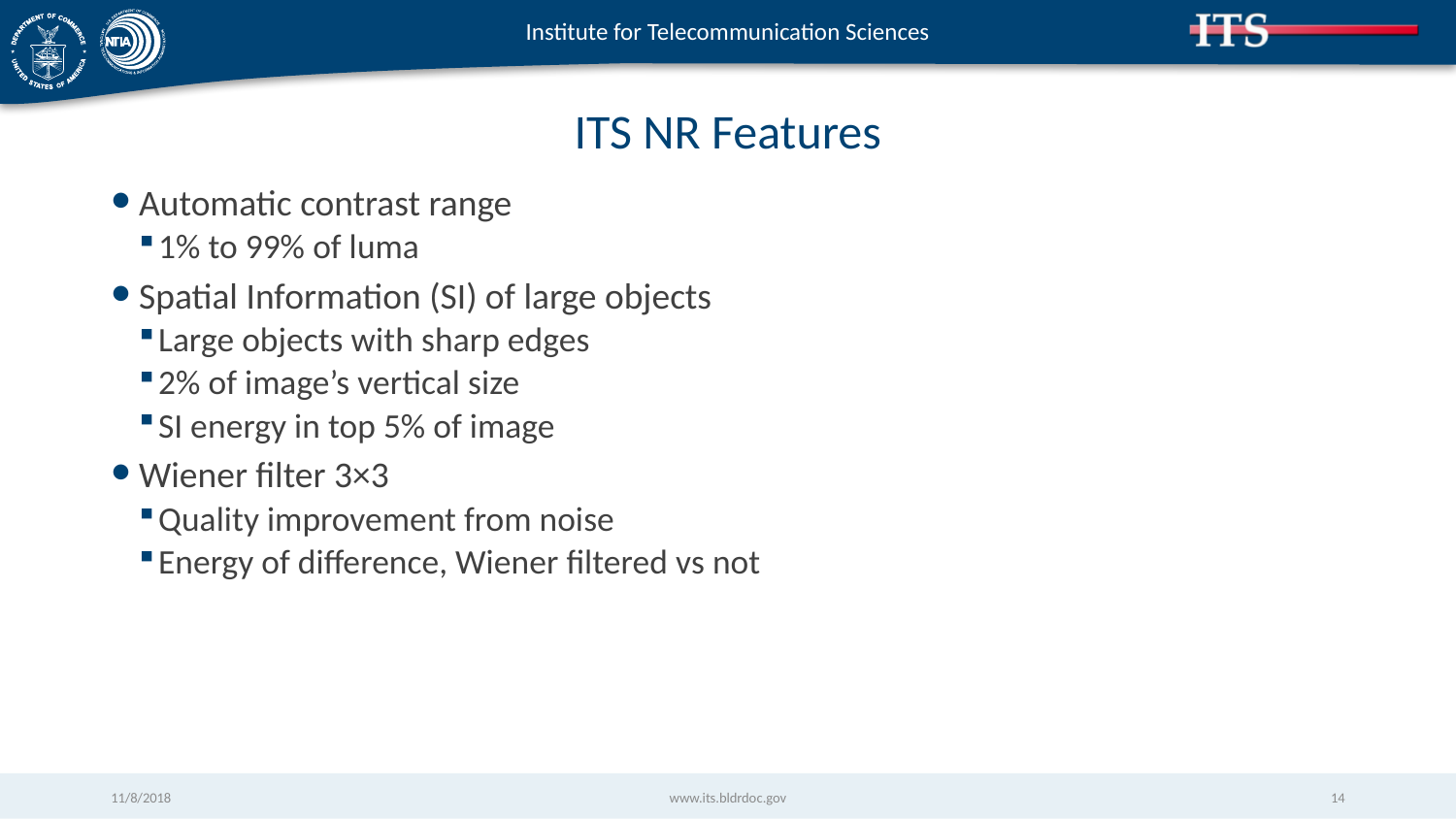

# ITS NR Features
Automatic contrast range
1% to 99% of luma
Spatial Information (SI) of large objects
Large objects with sharp edges
2% of image’s vertical size
SI energy in top 5% of image
Wiener filter 3×3
Quality improvement from noise
Energy of difference, Wiener filtered vs not

11/8/2018
www.its.bldrdoc.gov
14